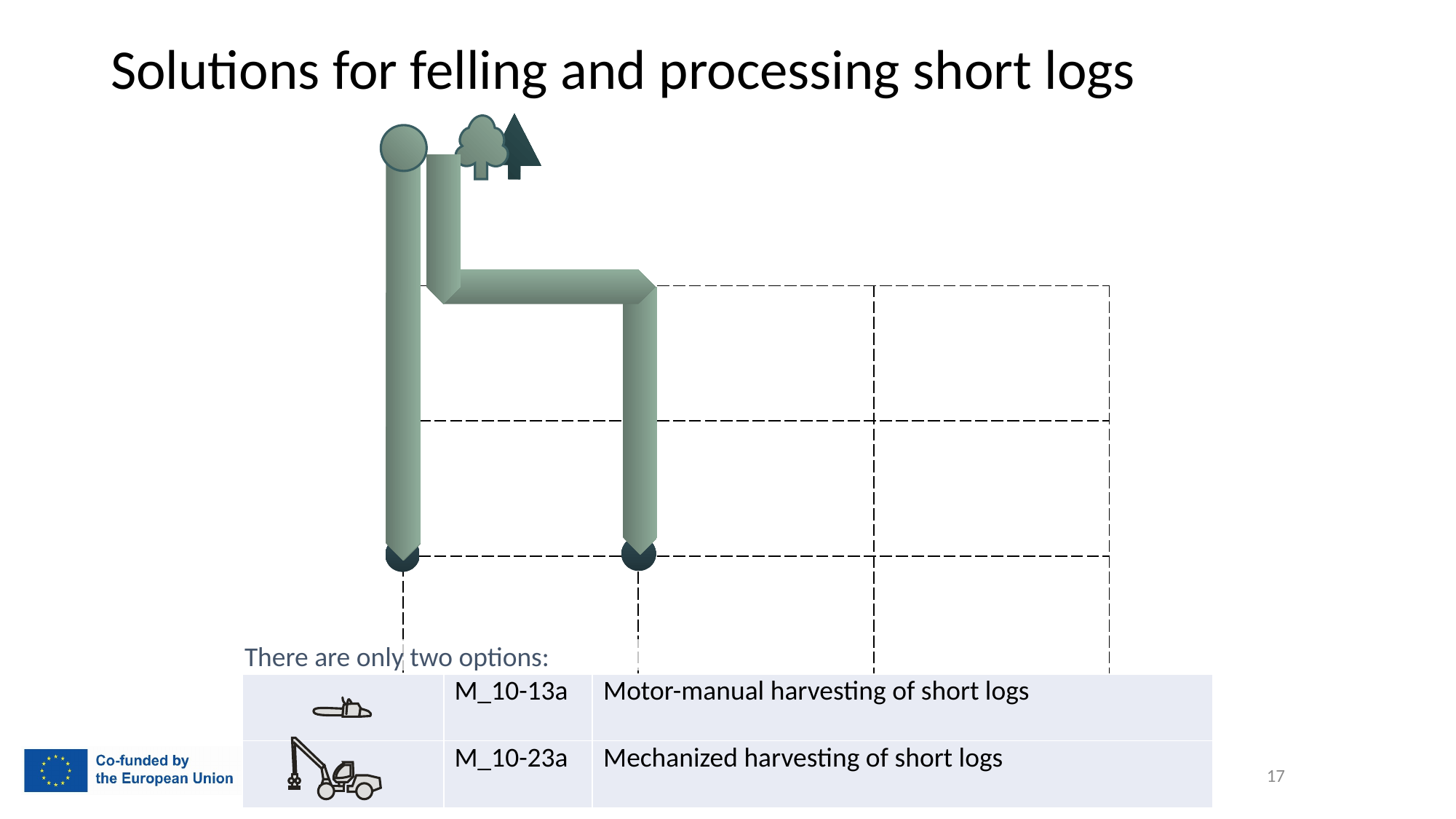

Solutions for felling and processing short logs

|  |  |  |
| --- | --- | --- |
|  |  |  |
|  |  |  |
|  |  |  |

There are only two options:
|  | M\_10-13a | Motor-manual harvesting of short logs |
| --- | --- | --- |
|  | M\_10-23a | Mechanized harvesting of short logs |